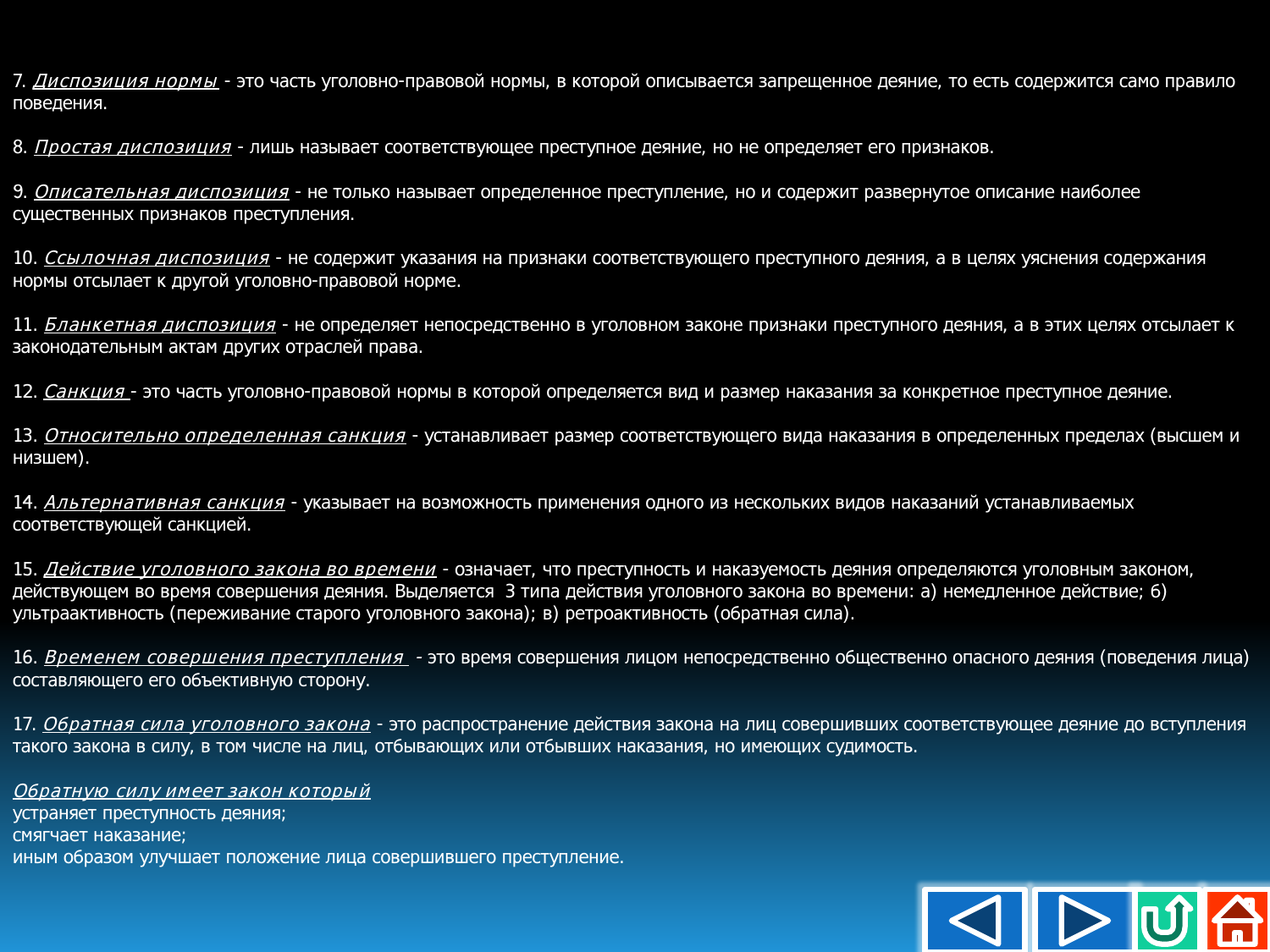

7. Диспозиция нормы - это часть уголовно-правовой нормы, в которой описывается запрещенное деяние, то есть содержится само правило поведения.

8. Простая диспозиция - лишь называет соответствующее преступное деяние, но не определяет его признаков.

9. Описательная диспозиция - не только называет определенное преступление, но и содержит развернутое описание наиболее существенных признаков преступления.

10. Ссылочная диспозиция - не содержит указания на признаки соответствующего преступного деяния, а в целях уяснения содержания нормы отсылает к другой уголовно-правовой норме.

11. Бланкетная диспозиция - не определяет непосредственно в уголовном законе признаки преступного деяния, а в этих целях отсылает к законодательным актам других отраслей права.

12. Санкция - это часть уголовно-правовой нормы в которой определяется вид и размер наказания за конкретное преступное деяние.

13. Относительно определенная санкция - устанавливает размер соответствующего вида наказания в определенных пределах (высшем и низшем).

14. Альтернативная санкция - указывает на возможность применения одного из нескольких видов наказаний устанавливаемых соответствующей санкцией.

15. Действие уголовного закона во времени - означает, что преступность и наказуемость деяния определяются уголовным законом, действующем во время совершения деяния. Выделяется  3 типа действия уголовного закона во времени: а) немедленное действие; б) ультраактивность (переживание старого уголовного закона); в) ретроактивность (обратная сила).

16. Временем совершения преступления  - это время совершения лицом непосредственно общественно опасного деяния (поведения лица) составляющего его объективную сторону.

17. Обратная сила уголовного закона - это распространение действия закона на лиц совершивших соответствующее деяние до вступления такого закона в силу, в том числе на лиц, отбывающих или отбывших наказания, но имеющих судимость.

Обратную силу имеет закон который
устраняет преступность деяния;
смягчает наказание;
иным образом улучшает положение лица совершившего преступление.